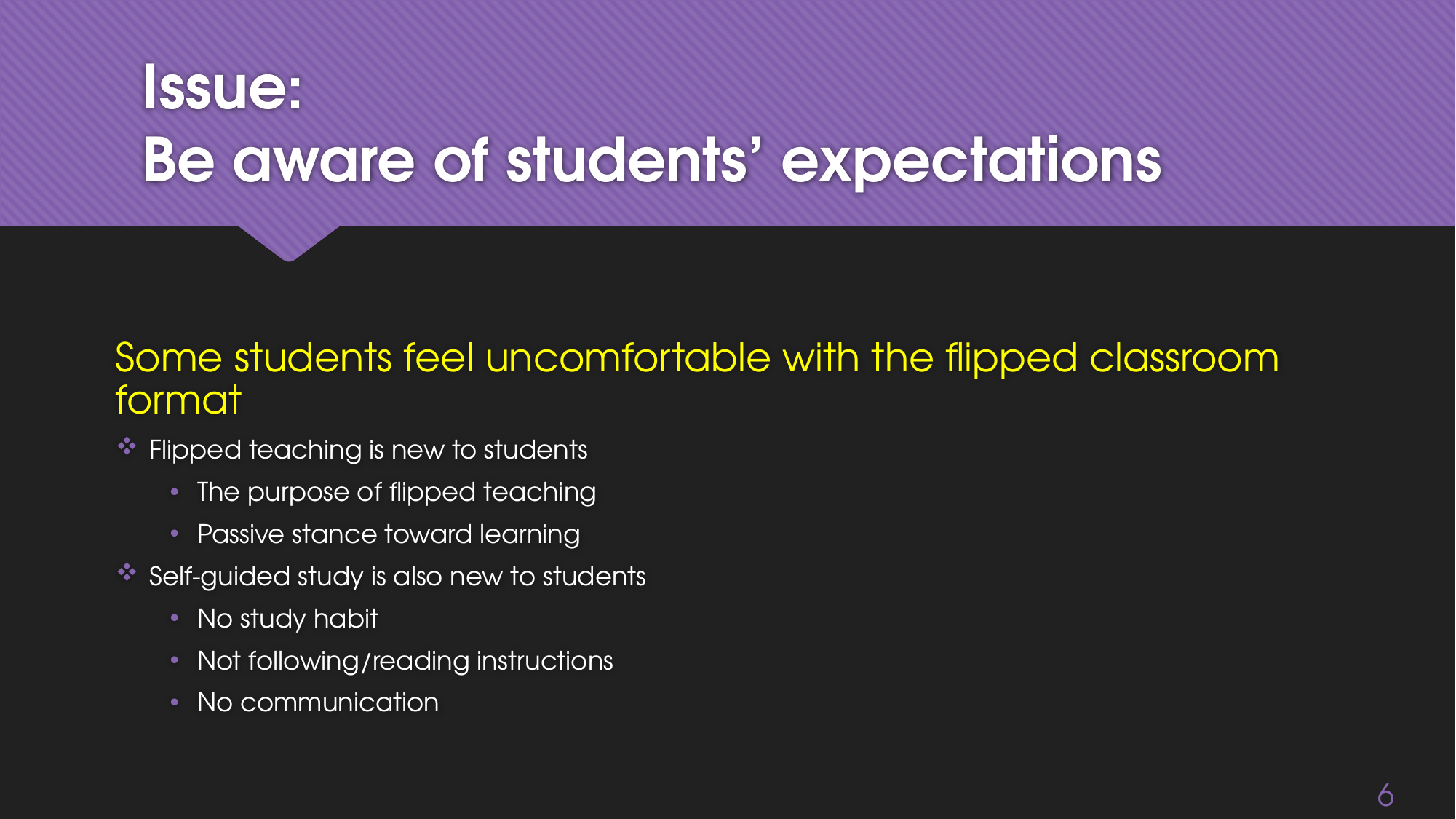

# Issue: Be aware of students’ expectations

Some students feel uncomfortable with the flipped classroom format
Flipped teaching is new to students
The purpose of flipped teaching
Passive stance toward learning
Self-guided study is also new to students
No study habit
Not following/reading instructions
No communication

6